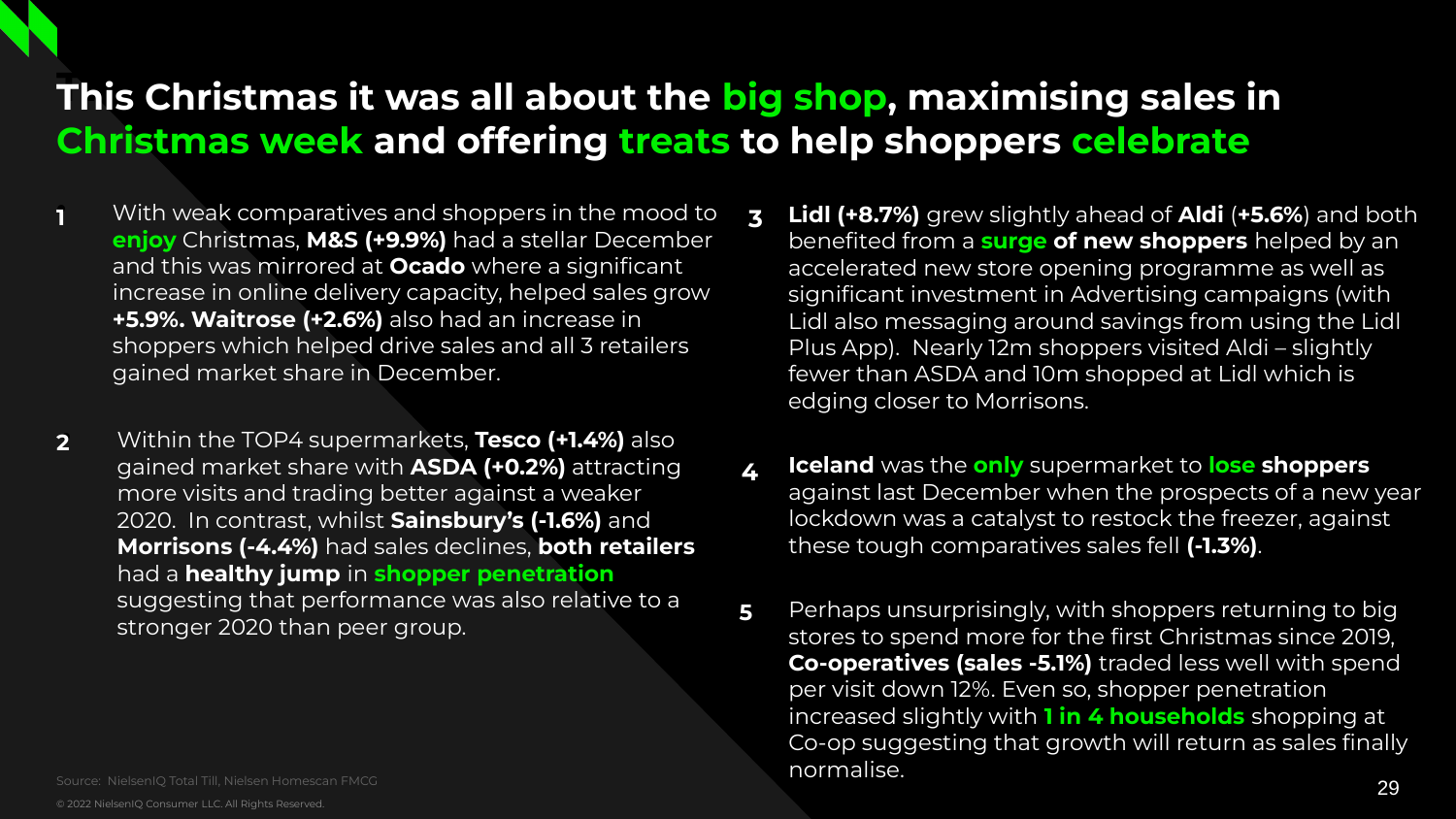

Two column numbered list
# This Christmas it was all about the big shop, maximising sales in Christmas week and offering treats to help shoppers celebrate
3
1
With weak comparatives and shoppers in the mood to enjoy Christmas, M&S (+9.9%) had a stellar December and this was mirrored at Ocado where a significant increase in online delivery capacity, helped sales grow +5.9%. Waitrose (+2.6%) also had an increase in shoppers which helped drive sales and all 3 retailers gained market share in December.

2
Within the TOP4 supermarkets, Tesco (+1.4%) also gained market share with ASDA (+0.2%) attracting more visits and trading better against a weaker 2020.  In contrast, whilst Sainsbury’s (-1.6%) and Morrisons (-4.4%) had sales declines, both retailers had a healthy jump in shopper penetration suggesting that performance was also relative to a stronger 2020 than peer group.

Lidl (+8.7%) grew slightly ahead of Aldi (+5.6%) and both benefited from a surge of new shoppers helped by an accelerated new store opening programme as well as significant investment in Advertising campaigns (with Lidl also messaging around savings from using the Lidl Plus App).  Nearly 12m shoppers visited Aldi – slightly fewer than ASDA and 10m shopped at Lidl which is edging closer to Morrisons.
Iceland was the only supermarket to lose shoppers against last December when the prospects of a new year lockdown was a catalyst to restock the freezer, against these tough comparatives sales fell (-1.3%).

4

5
Perhaps unsurprisingly, with shoppers returning to big stores to spend more for the first Christmas since 2019, Co-operatives (sales -5.1%) traded less well with spend per visit down 12%. Even so, shopper penetration increased slightly with 1 in 4 households shopping at Co-op suggesting that growth will return as sales finally normalise.

Source:  NielsenIQ Total Till, Nielsen Homescan FMCG